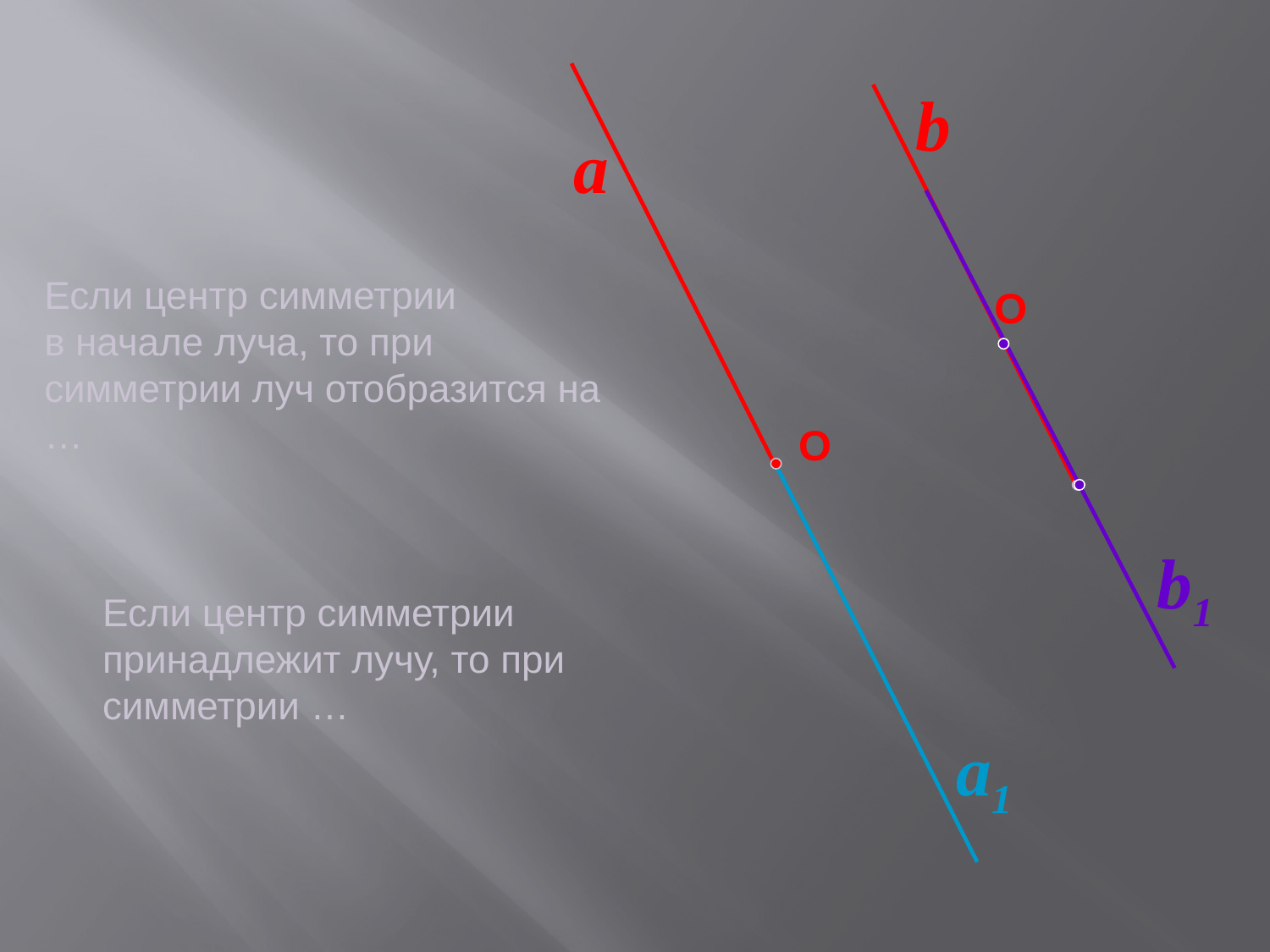

b

Если центр симметрии принадлежит лучу, то при симметрии …
a

b1
Если центр симметрии
в начале луча, то при симметрии луч отобразится на …
О

О

a1